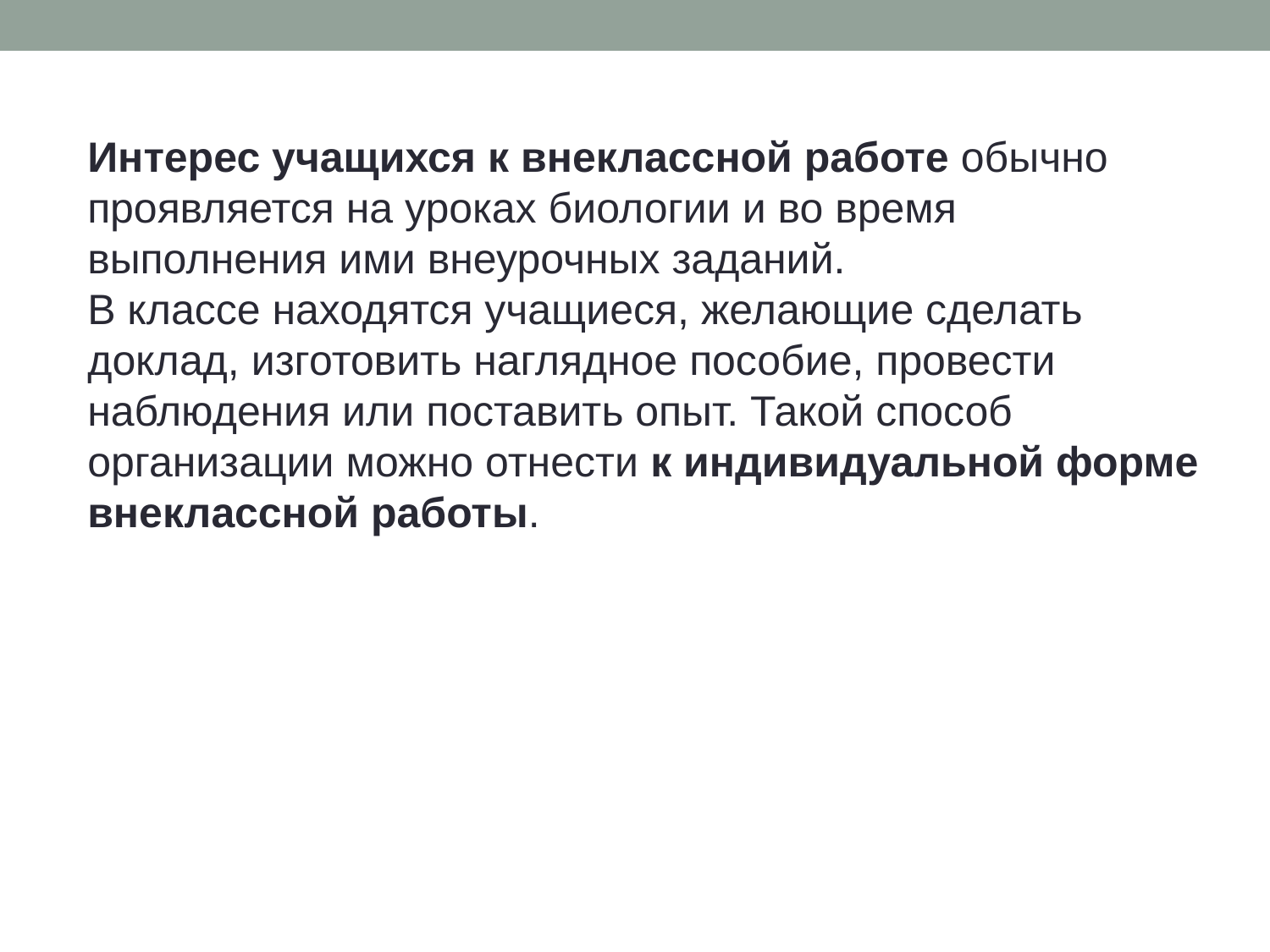

Интерес учащихся к внеклассной работе обычно проявляется на уроках биологии и во время выполнения ими внеурочных заданий.
В классе находятся учащиеся, желающие сделать доклад, изготовить наглядное пособие, провести наблюдения или поставить опыт. Такой способ организации можно отнести к индивидуальной форме внеклассной работы.